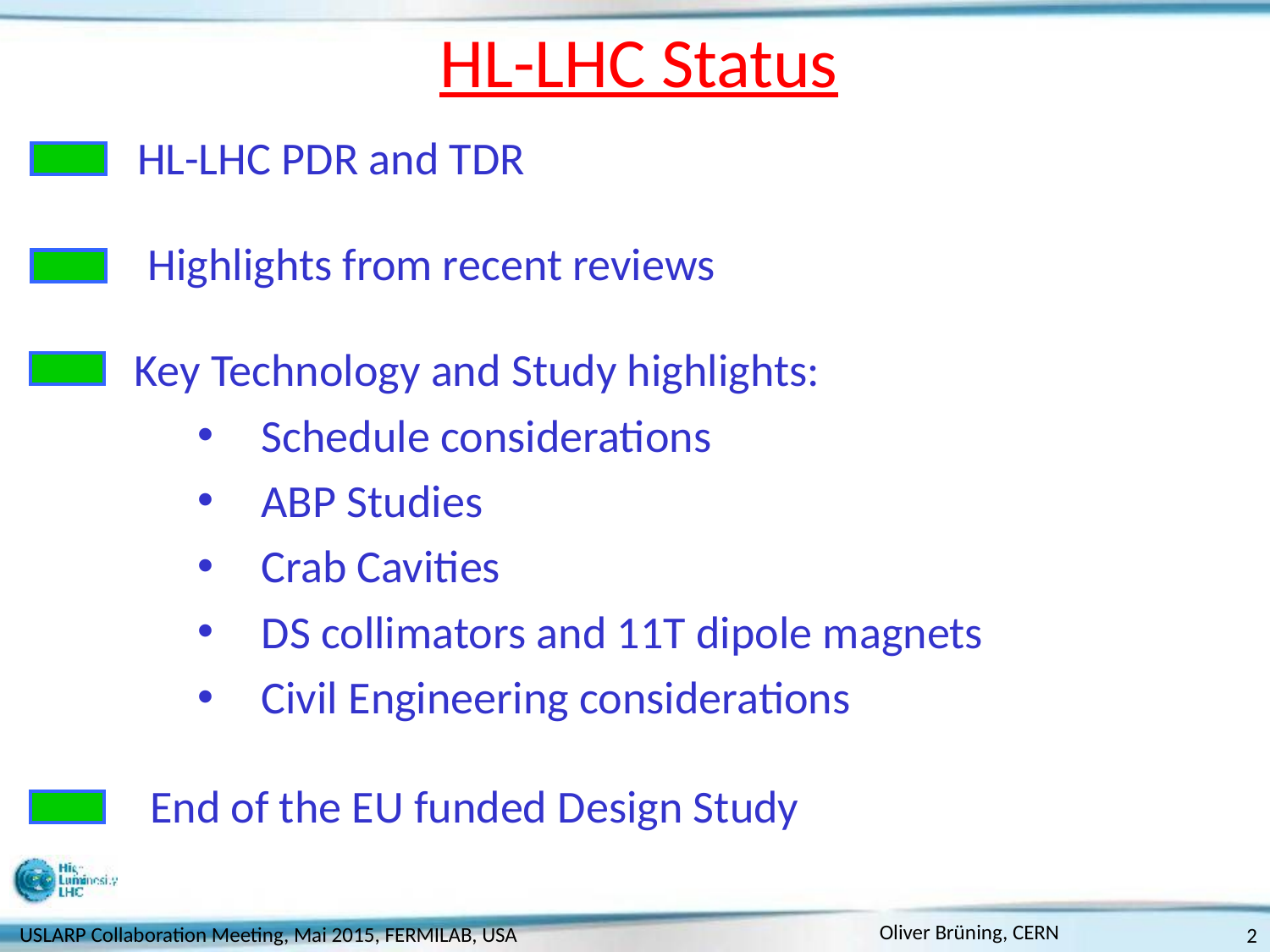

# HL-LHC Status
HL-LHC PDR and TDR

Highlights from recent reviews

Key Technology and Study highlights:
Schedule considerations
ABP Studies
Crab Cavities
DS collimators and 11T dipole magnets
Civil Engineering considerations

End of the EU funded Design Study

2
USLARP Collaboration Meeting, Mai 2015, FERMILAB, USA